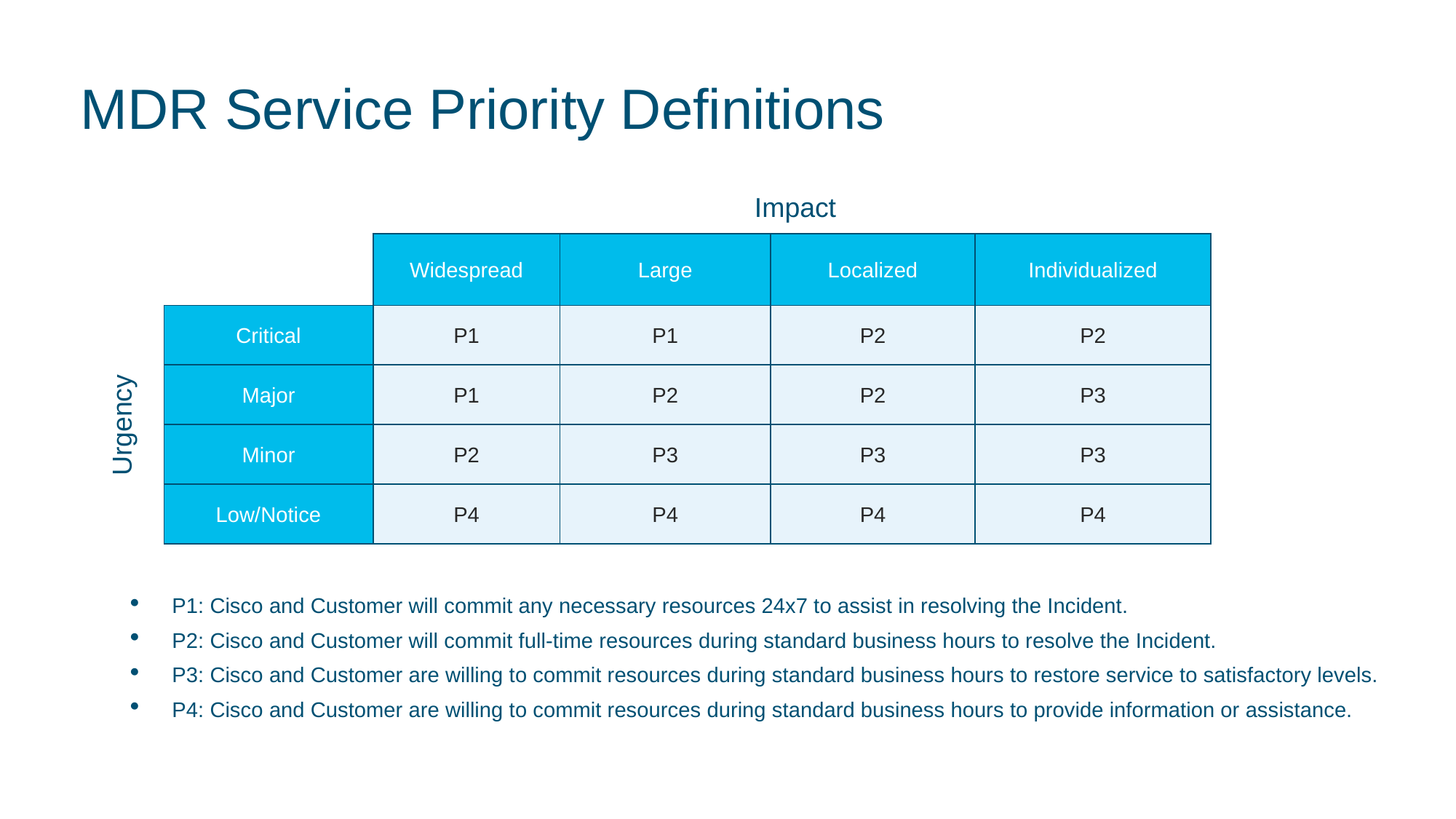

# MDR Service Priority Definitions
Impact
|  | Widespread | Large | Localized | Individualized |
| --- | --- | --- | --- | --- |
| Critical | P1 | P1 | P2 | P2 |
| Major | P1 | P2 | P2 | P3 |
| Minor | P2 | P3 | P3 | P3 |
| Low/Notice | P4 | P4 | P4 | P4 |
Urgency
P1: Cisco and Customer will commit any necessary resources 24x7 to assist in resolving the Incident.
P2: Cisco and Customer will commit full-time resources during standard business hours to resolve the Incident.
P3: Cisco and Customer are willing to commit resources during standard business hours to restore service to satisfactory levels.
P4: Cisco and Customer are willing to commit resources during standard business hours to provide information or assistance.